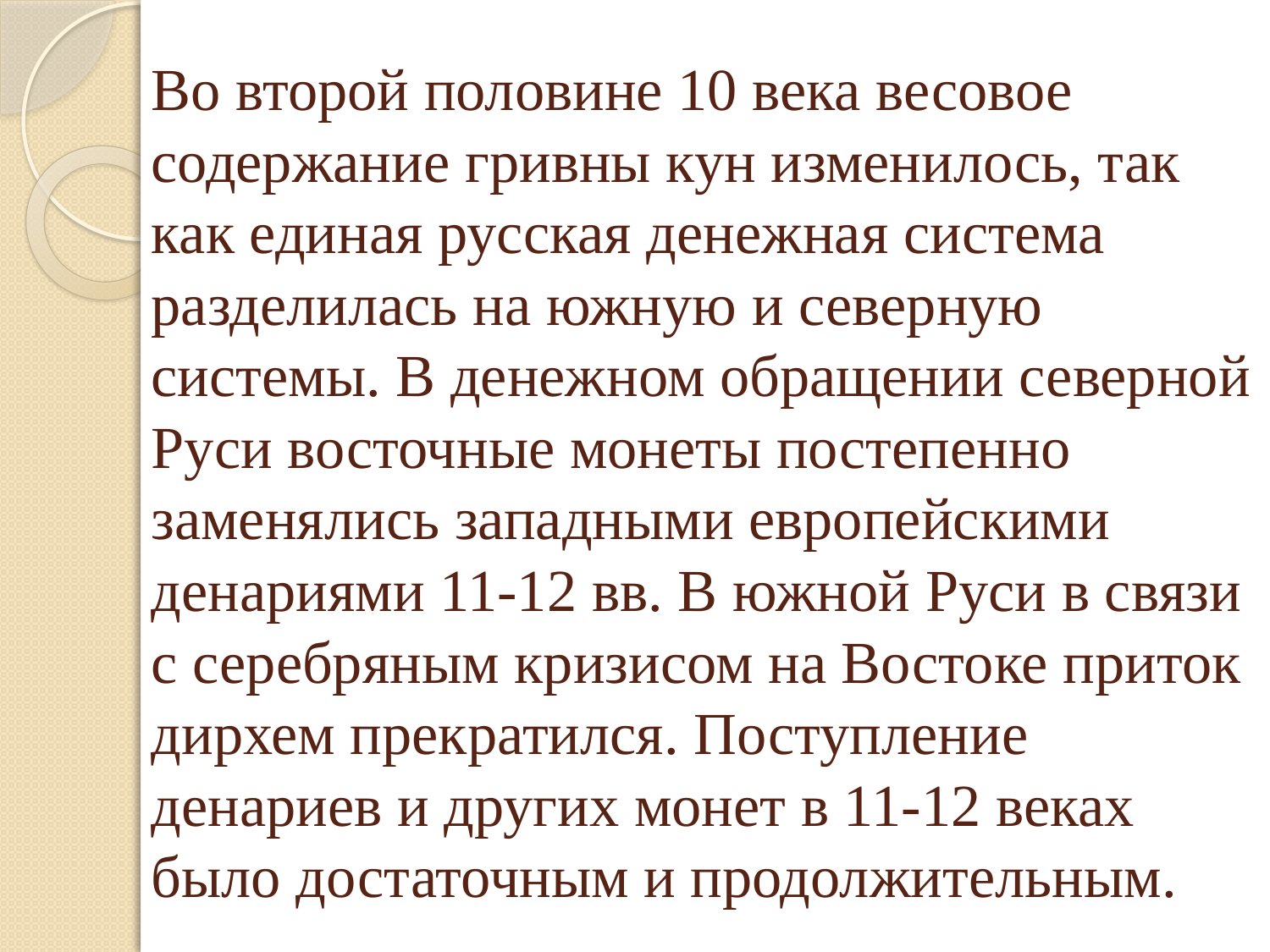

# Во второй половине 10 века весовое содержание гривны кун изменилось, так как единая русская денежная система разделилась на южную и северную системы. В денежном обращении северной Руси восточные монеты постепенно заменялись западными европейскими денариями 11-12 вв. В южной Руси в связи с серебряным кризисом на Востоке приток дирхем прекратился. Поступление денариев и других монет в 11-12 веках было достаточным и продолжительным.